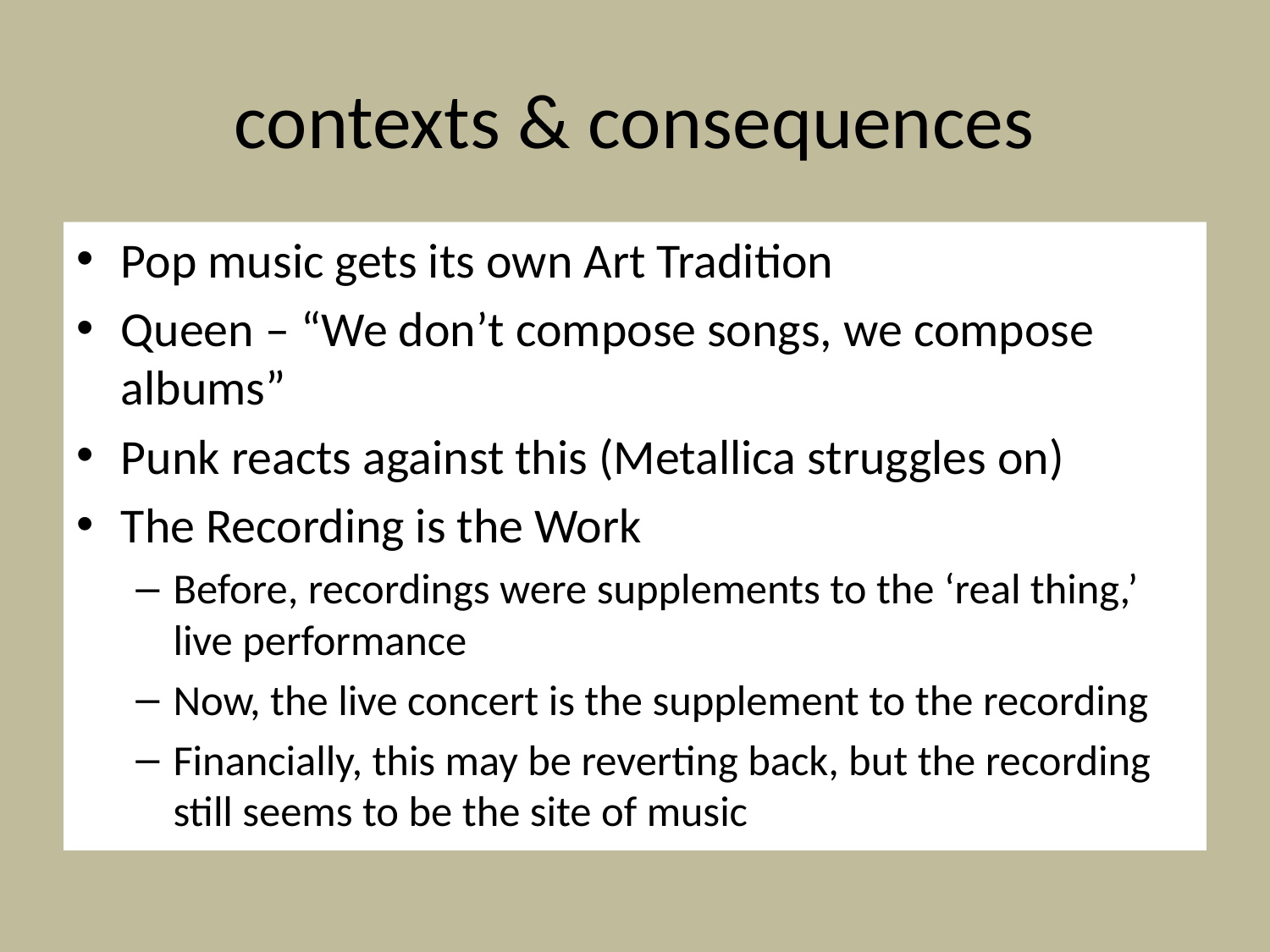

# contexts & consequences
Pop music gets its own Art Tradition
Queen – “We don’t compose songs, we compose albums”
Punk reacts against this (Metallica struggles on)
The Recording is the Work
Before, recordings were supplements to the ‘real thing,’ live performance
Now, the live concert is the supplement to the recording
Financially, this may be reverting back, but the recording still seems to be the site of music